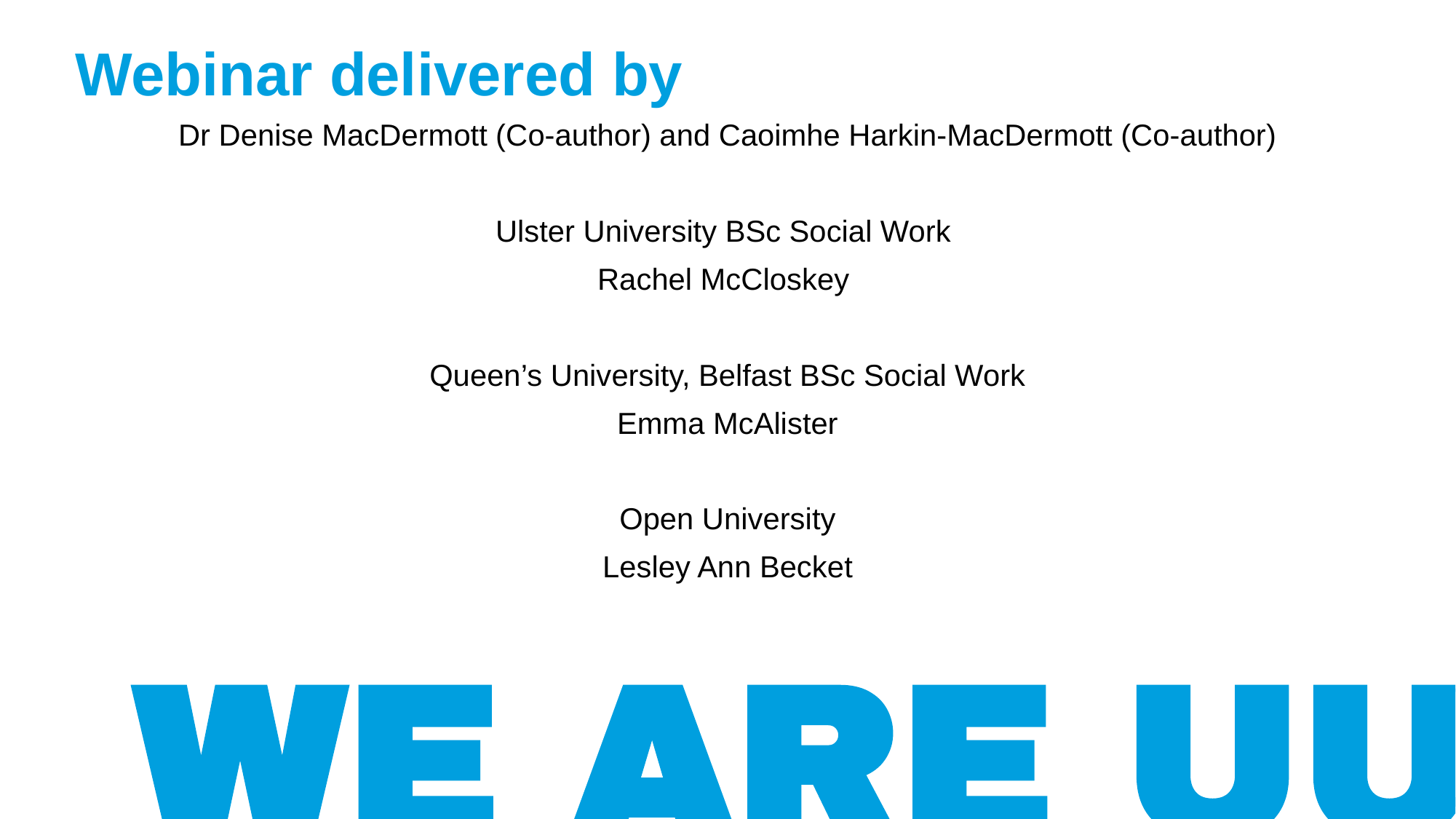

# Webinar delivered by
Dr Denise MacDermott (Co-author) and Caoimhe Harkin-MacDermott (Co-author)

Ulster University BSc Social Work
Rachel McCloskey

Queen’s University, Belfast BSc Social Work
Emma McAlister

Open University
Lesley Ann Becket